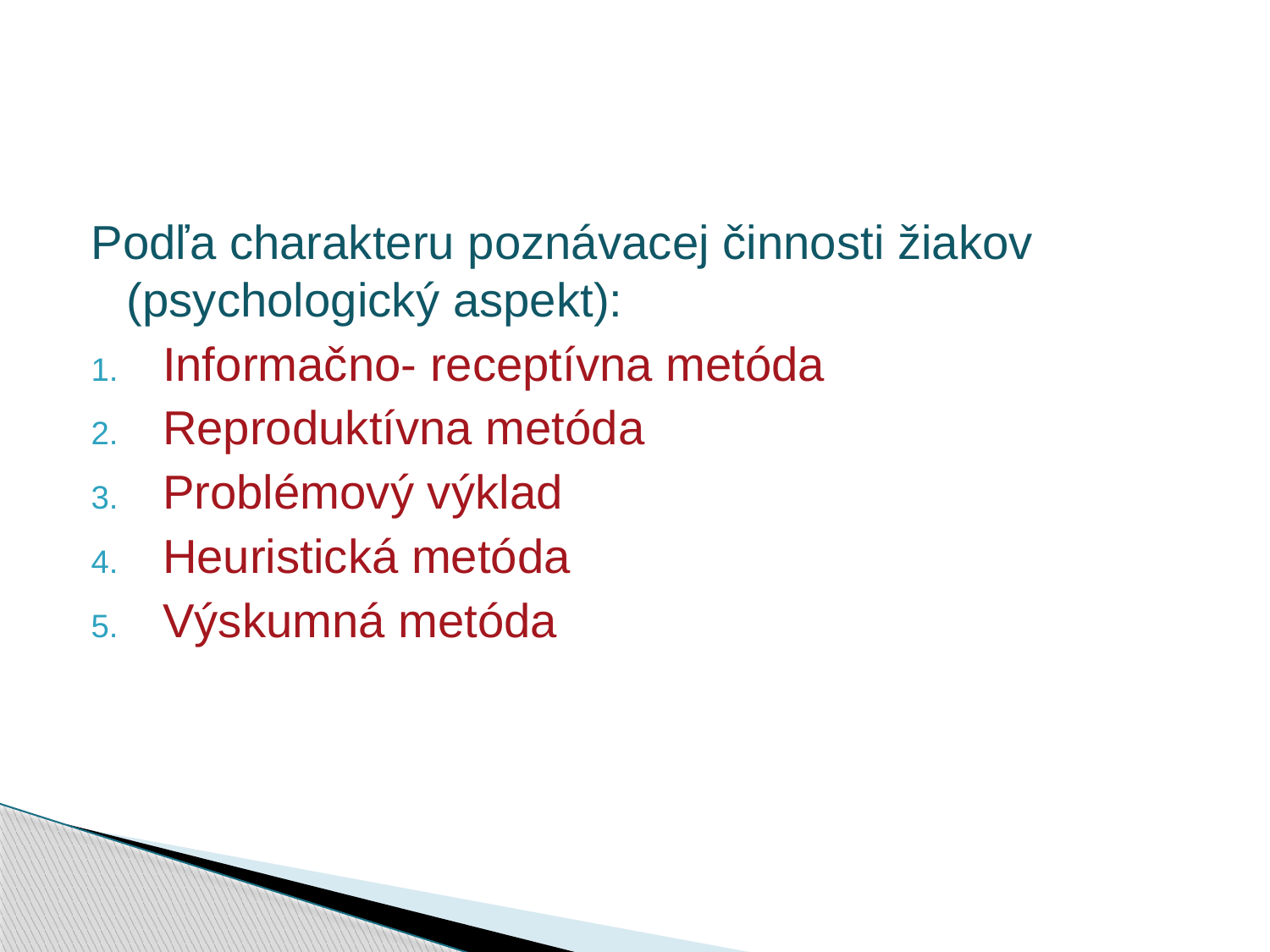

#
Podľa charakteru poznávacej činnosti žiakov (psychologický aspekt):
Informačno- receptívna metóda
Reproduktívna metóda
Problémový výklad
Heuristická metóda
Výskumná metóda